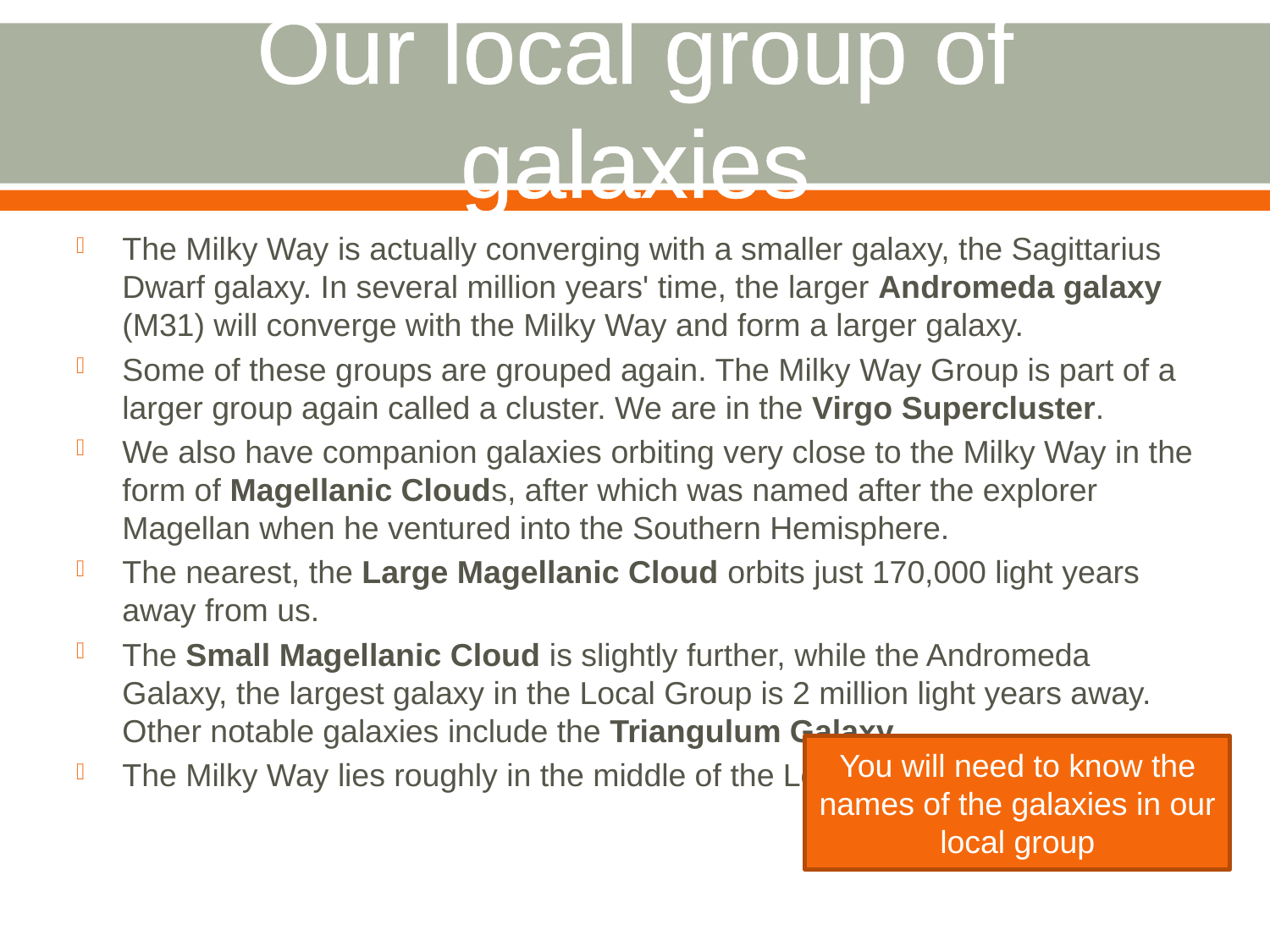

# Our local group of galaxies
The Milky Way is actually converging with a smaller galaxy, the Sagittarius Dwarf galaxy. In several million years' time, the larger Andromeda galaxy (M31) will converge with the Milky Way and form a larger galaxy.
Some of these groups are grouped again. The Milky Way Group is part of a larger group again called a cluster. We are in the Virgo Supercluster.
We also have companion galaxies orbiting very close to the Milky Way in the form of Magellanic Clouds, after which was named after the explorer Magellan when he ventured into the Southern Hemisphere.
The nearest, the Large Magellanic Cloud orbits just 170,000 light years away from us.
The Small Magellanic Cloud is slightly further, while the Andromeda Galaxy, the largest galaxy in the Local Group is 2 million light years away. Other notable galaxies include the Triangulum Galaxy.
The Milky Way lies roughly in the middle of the Local Group.

You will need to know the names of the galaxies in our local group